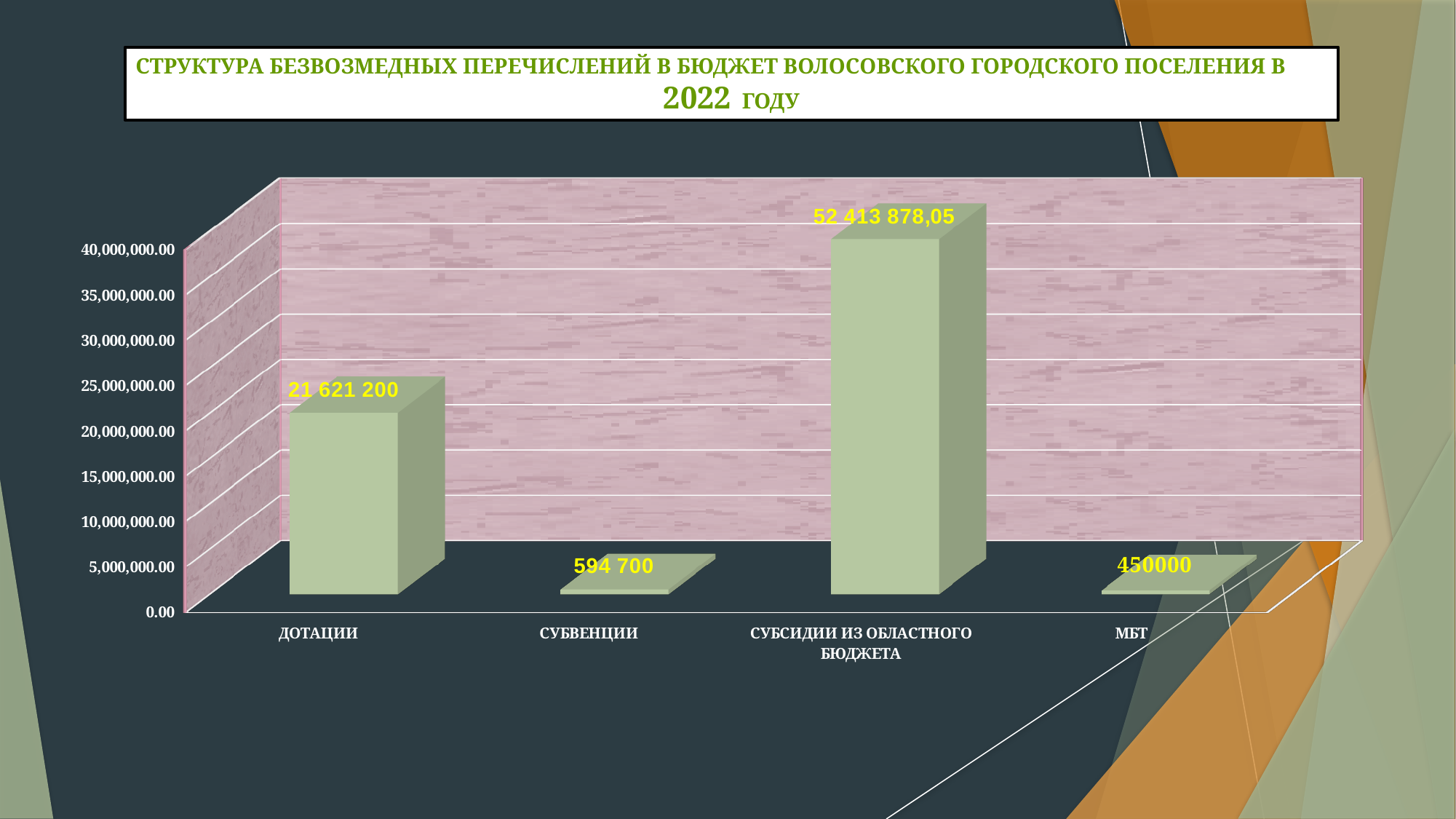

СТРУКТУРА БЕЗВОЗМЕДНЫХ ПЕРЕЧИСЛЕНИЙ В БЮДЖЕТ ВОЛОСОВСКОГО ГОРОДСКОГО ПОСЕЛЕНИЯ В
2022  ГОДУ

[unsupported chart]